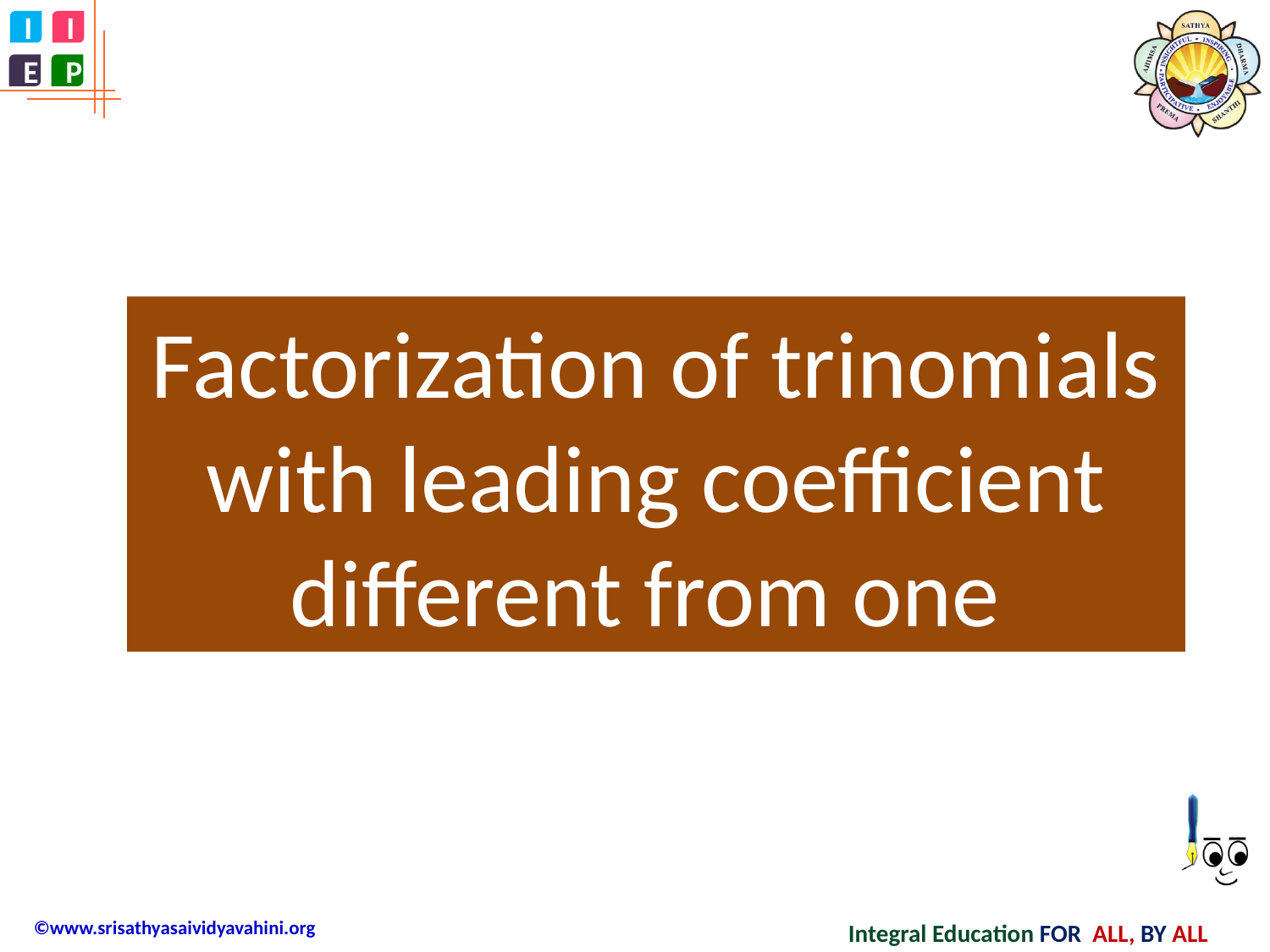

Factorization of trinomials with leading coefficient different from one